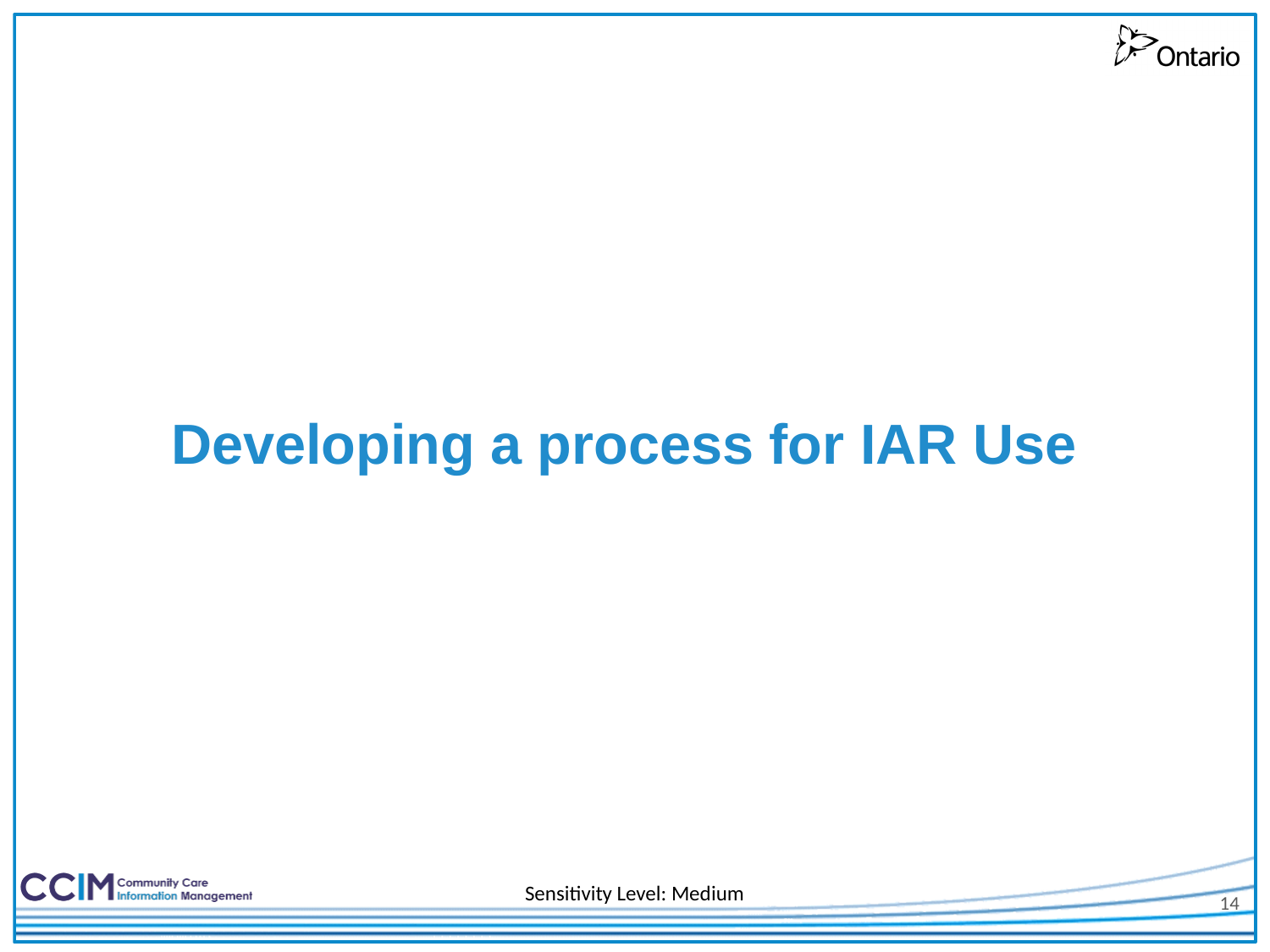

# Developing a process for IAR Use
14